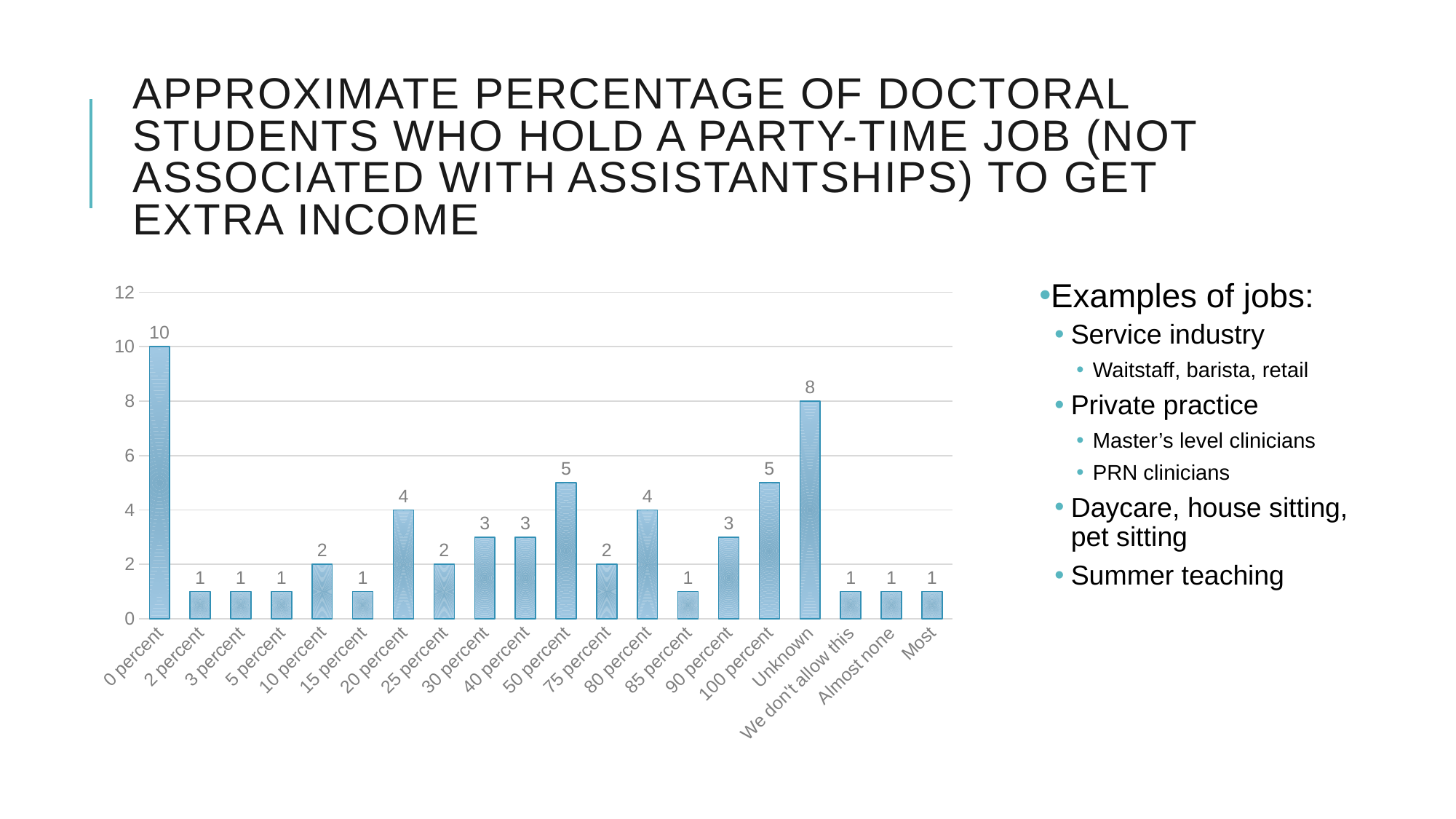

# Approximate percentage of doctoral students who hold a party-time job (not associated with assistantships) to get extra income

### Chart

| Category |  |
|---|---|
| 0 percent | 10.0 |
| 2 percent | 1.0 |
| 3 percent | 1.0 |
| 5 percent | 1.0 |
| 10 percent | 2.0 |
| 15 percent | 1.0 |
| 20 percent | 4.0 |
| 25 percent | 2.0 |
| 30 percent | 3.0 |
| 40 percent | 3.0 |
| 50 percent | 5.0 |
| 75 percent | 2.0 |
| 80 percent | 4.0 |
| 85 percent | 1.0 |
| 90 percent | 3.0 |
| 100 percent | 5.0 |
| Unknown | 8.0 |
| We don't allow this | 1.0 |
| Almost none | 1.0 |
| Most | 1.0 |
Examples of jobs:
Service industry
Waitstaff, barista, retail
Private practice
Master’s level clinicians
PRN clinicians
Daycare, house sitting, pet sitting
Summer teaching